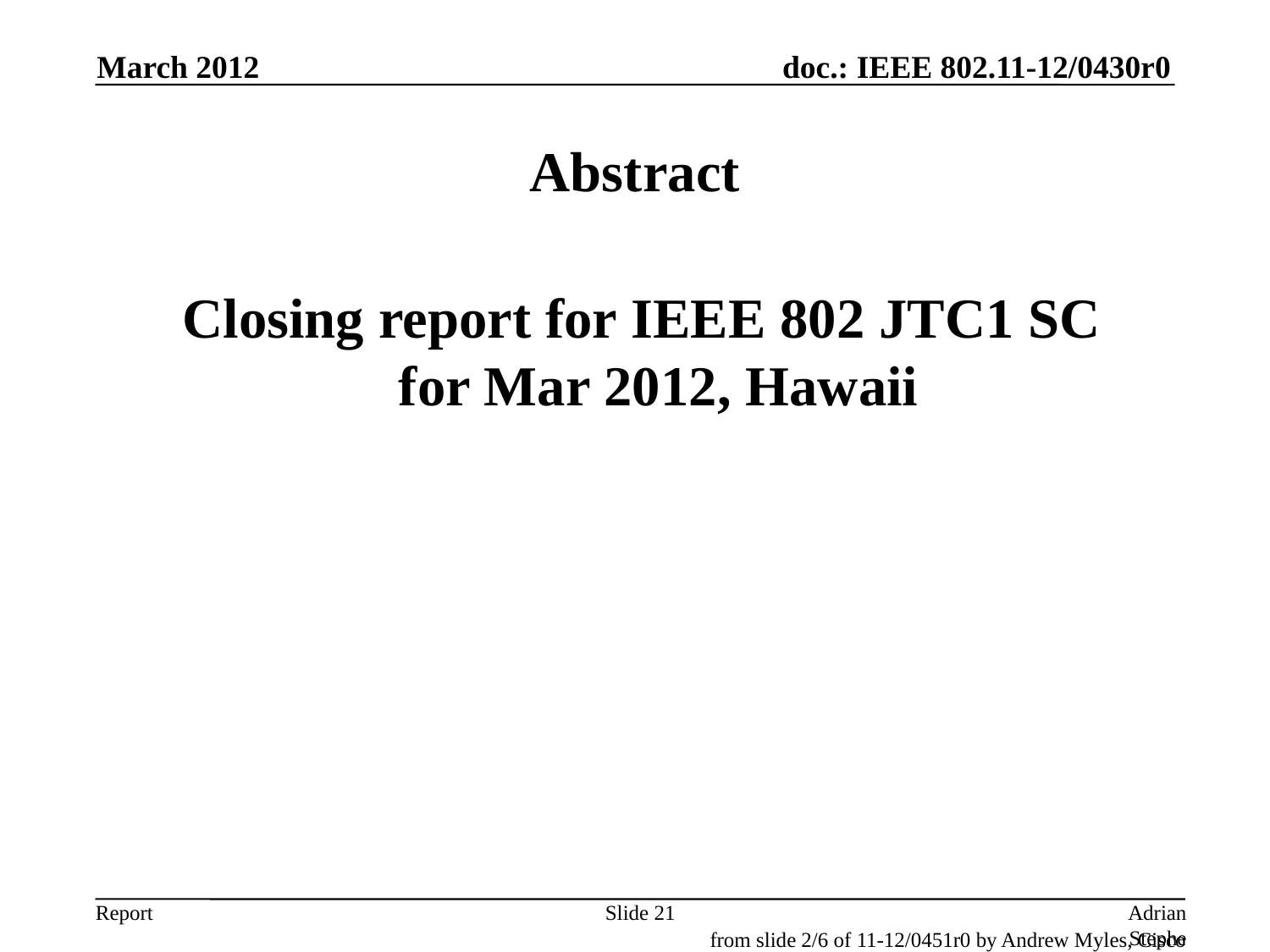

March 2012
# Abstract
 Closing report for IEEE 802 JTC1 SC
for Mar 2012, Hawaii
Slide 21
Adrian Stephens, Intel Corporation
from slide 2/6 of 11-12/0451r0 by Andrew Myles, Cisco